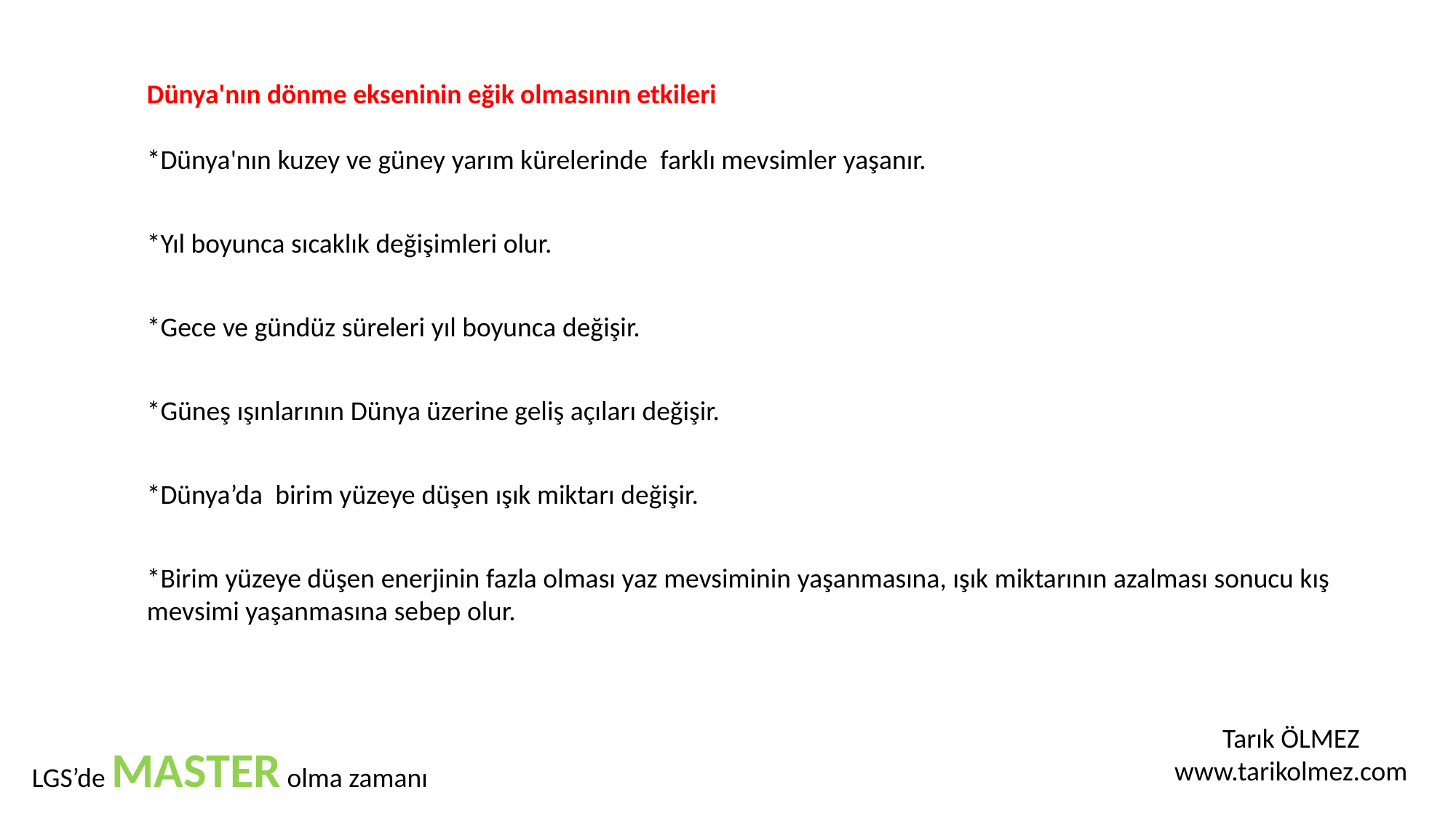

Dünya'nın dönme ekseninin eğik olmasının etkileri

*Dünya'nın kuzey ve güney yarım kürelerinde  farklı mevsimler yaşanır.

*Yıl boyunca sıcaklık değişimleri olur.

*Gece ve gündüz süreleri yıl boyunca değişir.

*Güneş ışınlarının Dünya üzerine geliş açıları değişir.

*Dünya’da  birim yüzeye düşen ışık miktarı değişir.

*Birim yüzeye düşen enerjinin fazla olması yaz mevsiminin yaşanmasına, ışık miktarının azalması sonucu kış mevsimi yaşanmasına sebep olur.

Tarık ÖLMEZ
www.tarikolmez.com
LGS’de MASTER olma zamanı